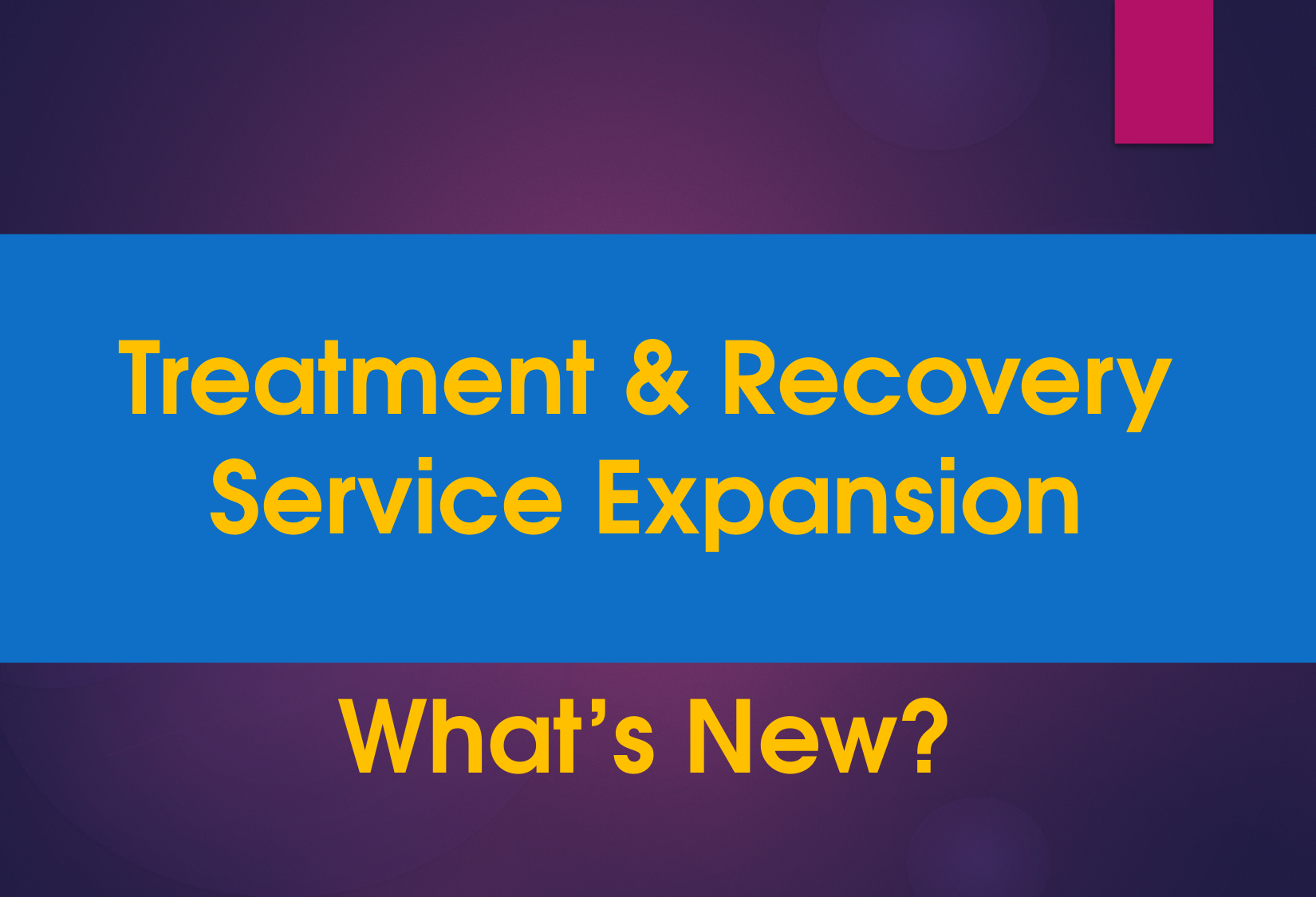

# Treatment & Recovery Service Expansion What’s New?